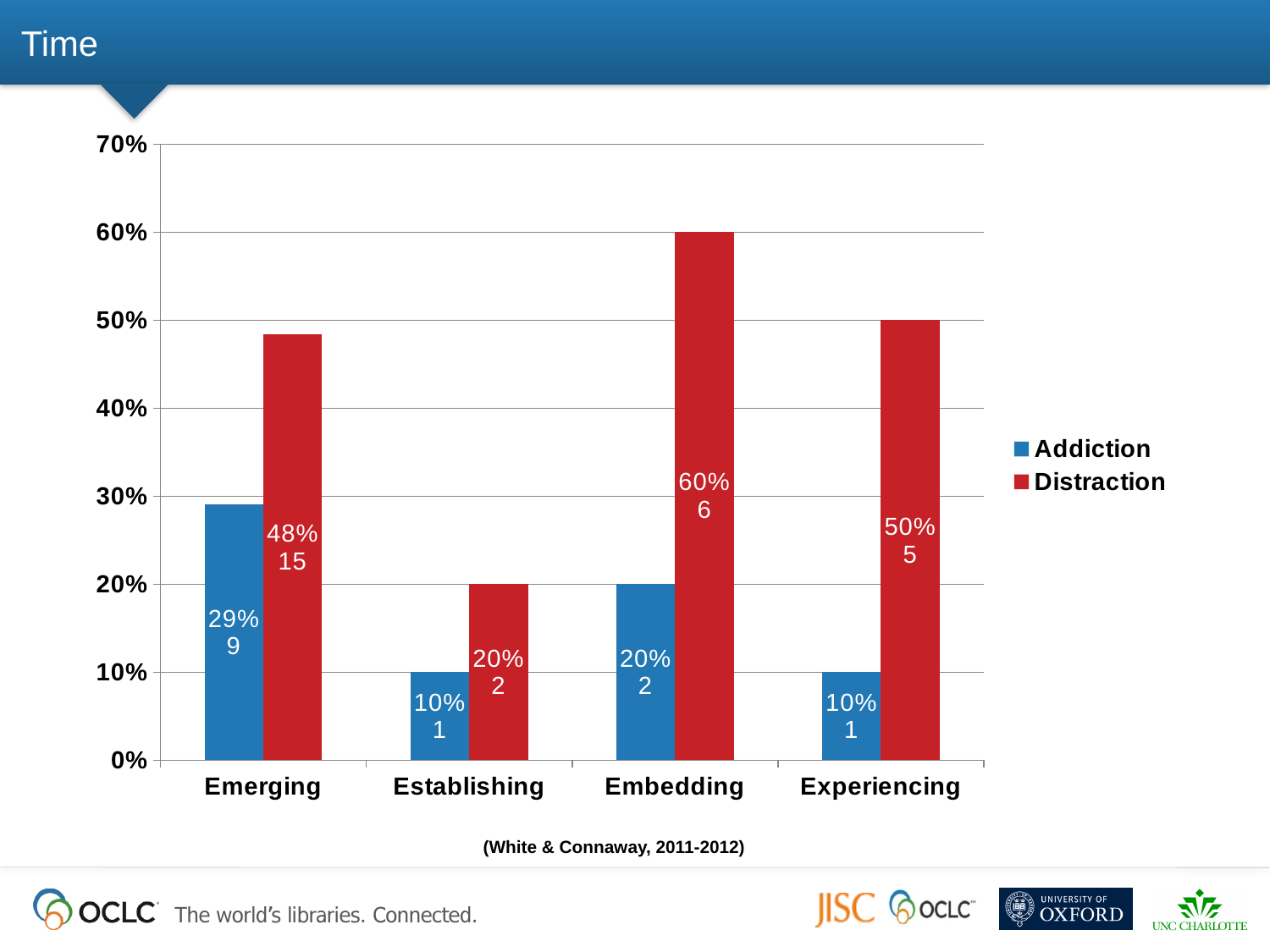

# Time

### Chart

| Category | Addiction | Distraction |
|---|---|---|
| Emerging | 0.29032258064516275 | 0.4838709677419375 |
| Establishing | 0.1 | 0.2 |
| Embedding | 0.2 | 0.6000000000000006 |
| Experiencing | 0.1 | 0.5 |
(White & Connaway, 2011-2012)